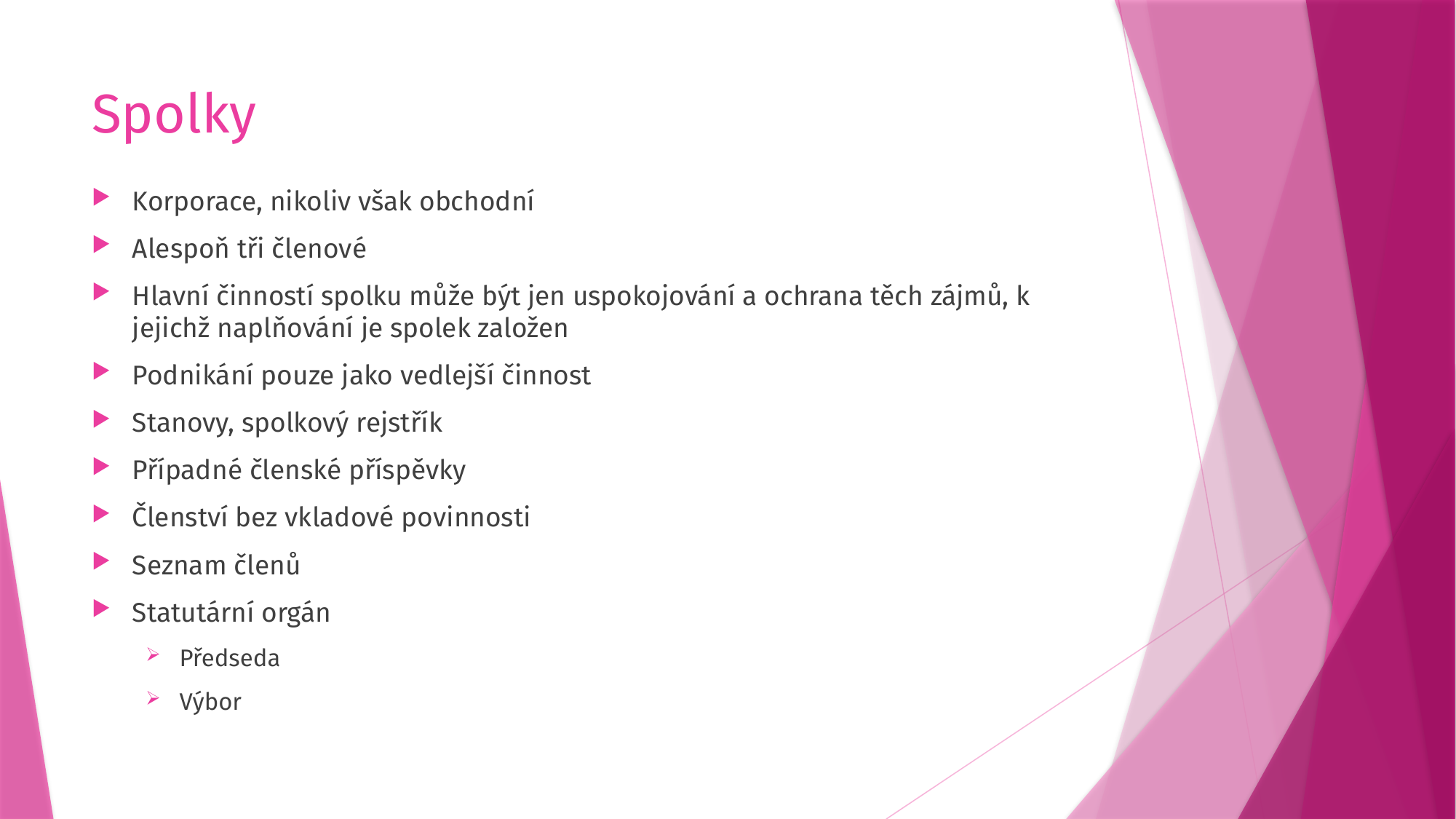

# Spolky
Korporace, nikoliv však obchodní
Alespoň tři členové
Hlavní činností spolku může být jen uspokojování a ochrana těch zájmů, k jejichž naplňování je spolek založen
Podnikání pouze jako vedlejší činnost
Stanovy, spolkový rejstřík
Případné členské příspěvky
Členství bez vkladové povinnosti
Seznam členů
Statutární orgán
Předseda
Výbor